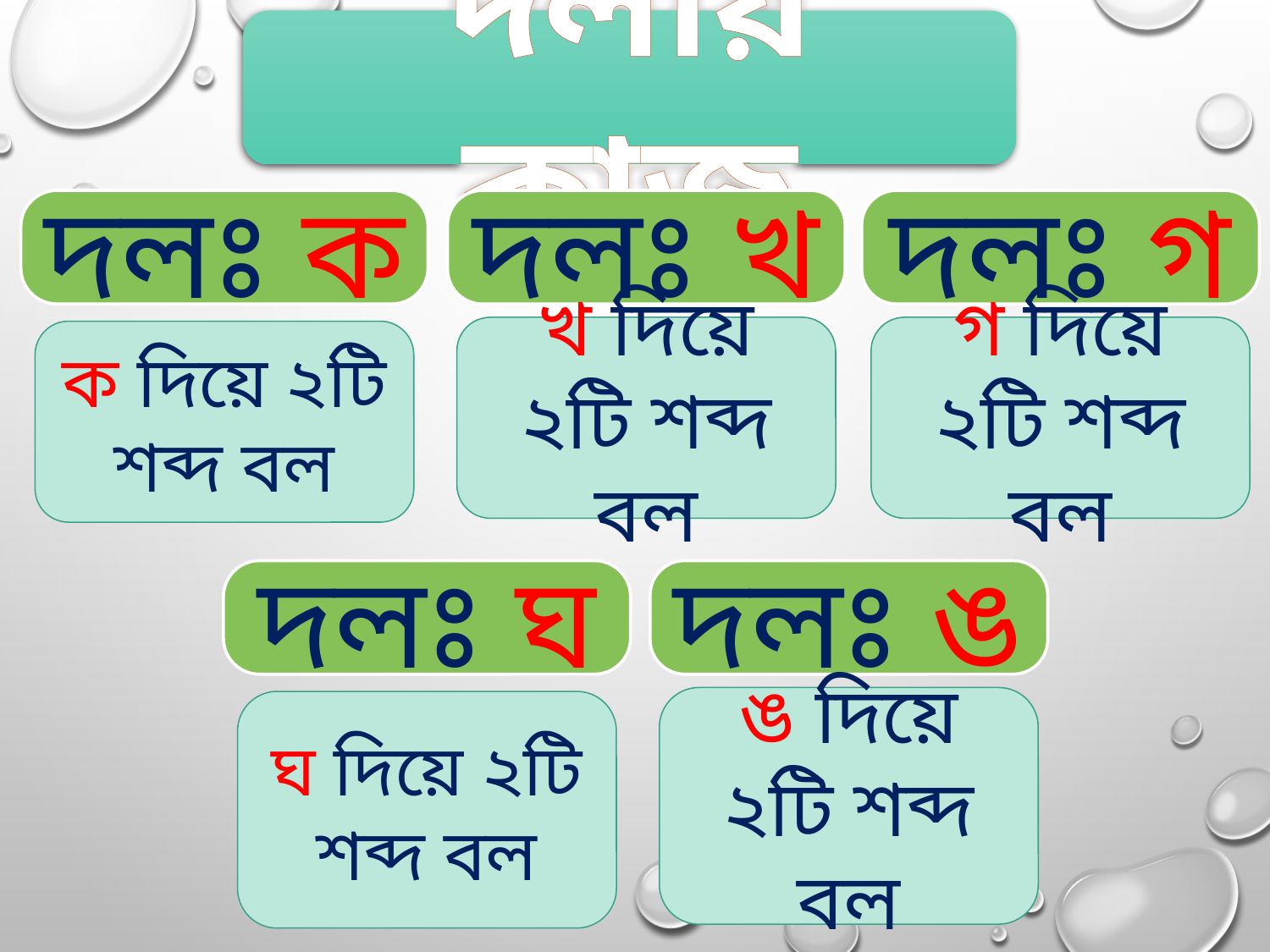

দলীয় কাজ
দলঃ ক
দলঃ খ
দলঃ গ
খ দিয়ে ২টি শব্দ বল
গ দিয়ে ২টি শব্দ বল
ক দিয়ে ২টি শব্দ বল
দলঃ ঘ
দলঃ ঙ
ঙ দিয়ে ২টি শব্দ বল
ঘ দিয়ে ২টি শব্দ বল